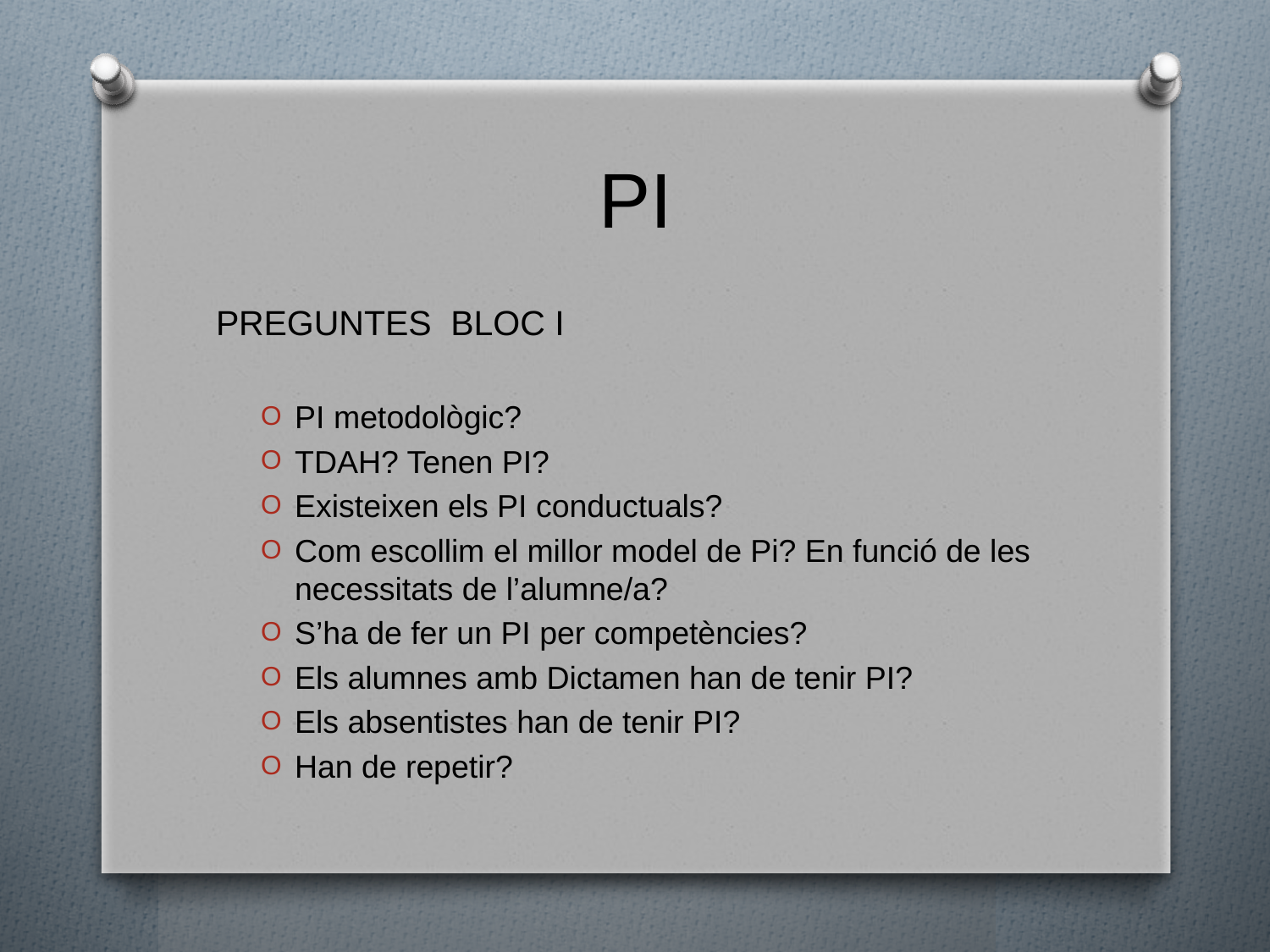

# PI
PREGUNTES  BLOC I

PI metodològic?
TDAH? Tenen PI?
Existeixen els PI conductuals?
Com escollim el millor model de Pi? En funció de les necessitats de l’alumne/a?
S’ha de fer un PI per competències?
Els alumnes amb Dictamen han de tenir PI?
Els absentistes han de tenir PI?
Han de repetir?